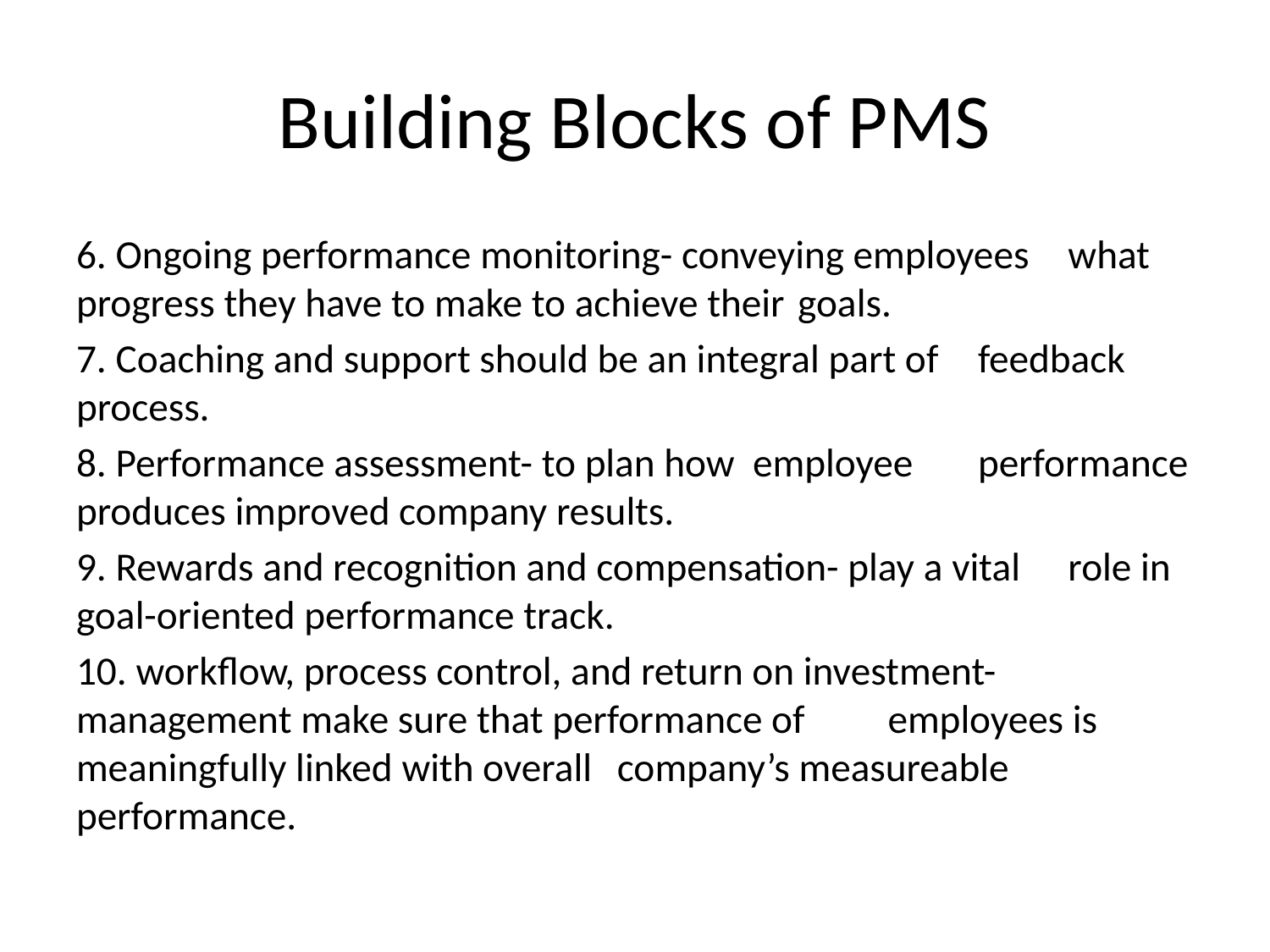

# Building Blocks of PMS
6. Ongoing performance monitoring- conveying employees  	what progress they have to make to achieve their 	goals.
7. Coaching and support should be an integral part of 	feedback process.
8. Performance assessment- to plan how  employee 	performance produces improved company results.
9. Rewards and recognition and compensation- play a vital 	role in goal-oriented performance track.
10. workflow, process control, and return on investment- 	management make sure that performance of 	employees is meaningfully linked with overall 	company’s measureable performance.